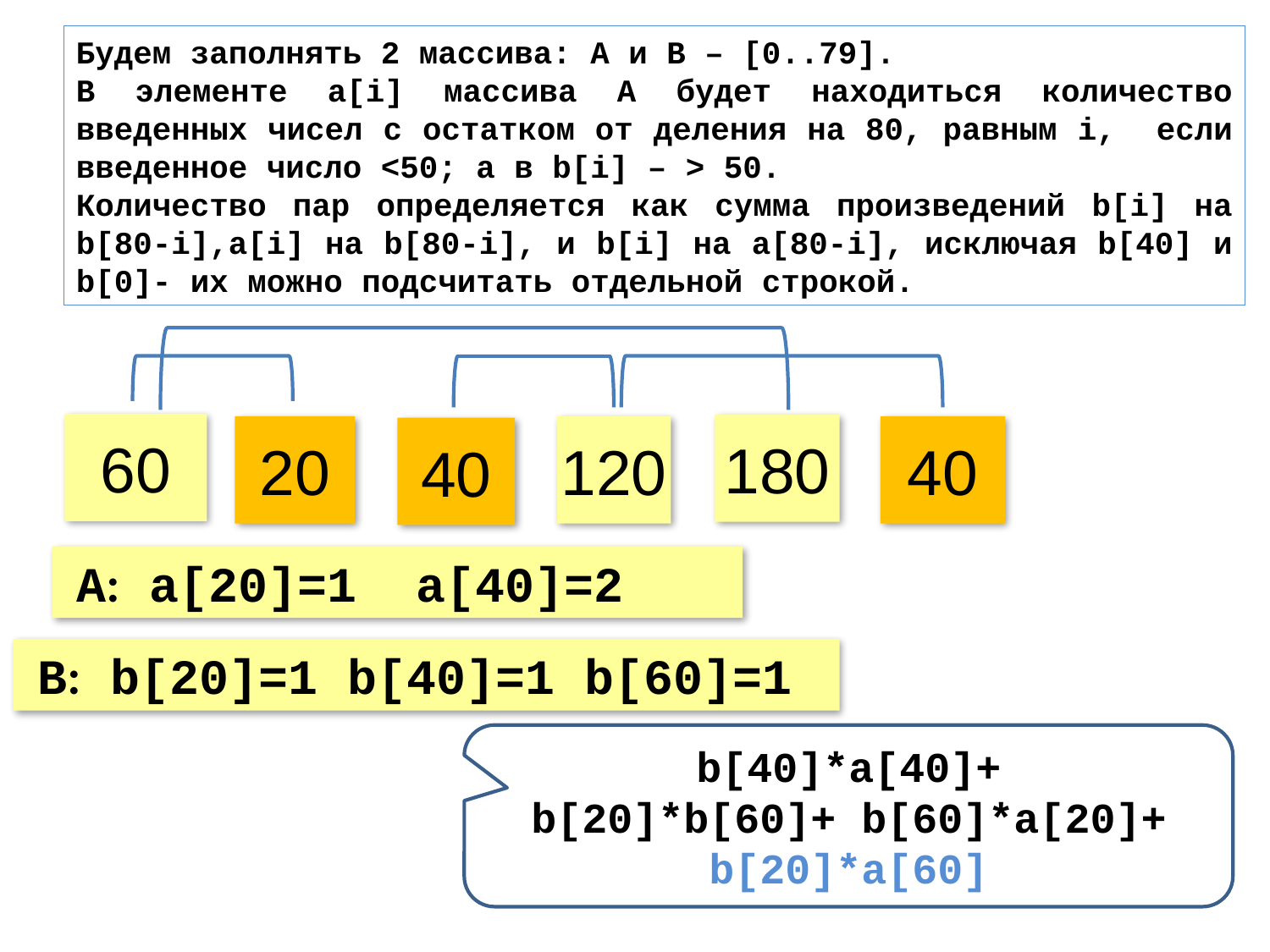

Будем заполнять 2 массива: А и B – [0..79].
В элементе a[i] массива А будет находиться количество введенных чисел с остатком от деления на 80, равным i,  если введенное число <50; а в b[i] – > 50.
Количество пар определяется как сумма произведений b[i] на b[80-i],a[i] на b[80-i], и b[i] на a[80-i], исключая b[40] и b[0]- их можно подсчитать отдельной строкой.

60
180
20
120
40
40
A: a[20]=1  a[40]=2
B: b[20]=1 b[40]=1 b[60]=1
b[40]*a[40]+
b[20]*b[60]+ b[60]*a[20]+
b[20]*a[60]